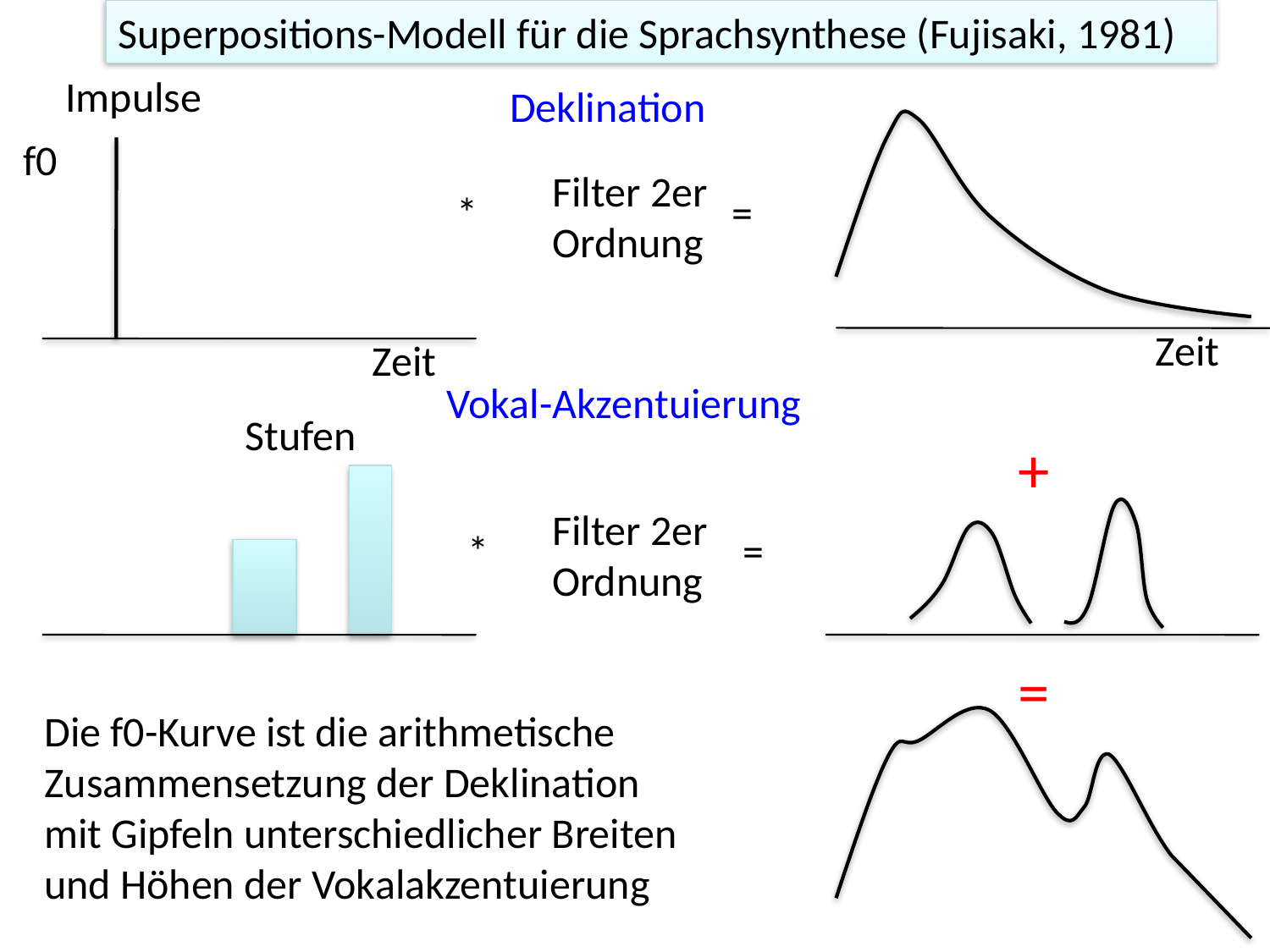

Superpositions-Modell für die Sprachsynthese (Fujisaki, 1981)
Impulse
f0
Filter 2er Ordnung
*
Zeit
Deklination

=
Zeit
Vokal-Akzentuierung
Stufen

Filter 2er Ordnung
*
=

+
=
Die f0-Kurve ist die arithmetische Zusammensetzung der Deklination mit Gipfeln unterschiedlicher Breiten und Höhen der Vokalakzentuierung